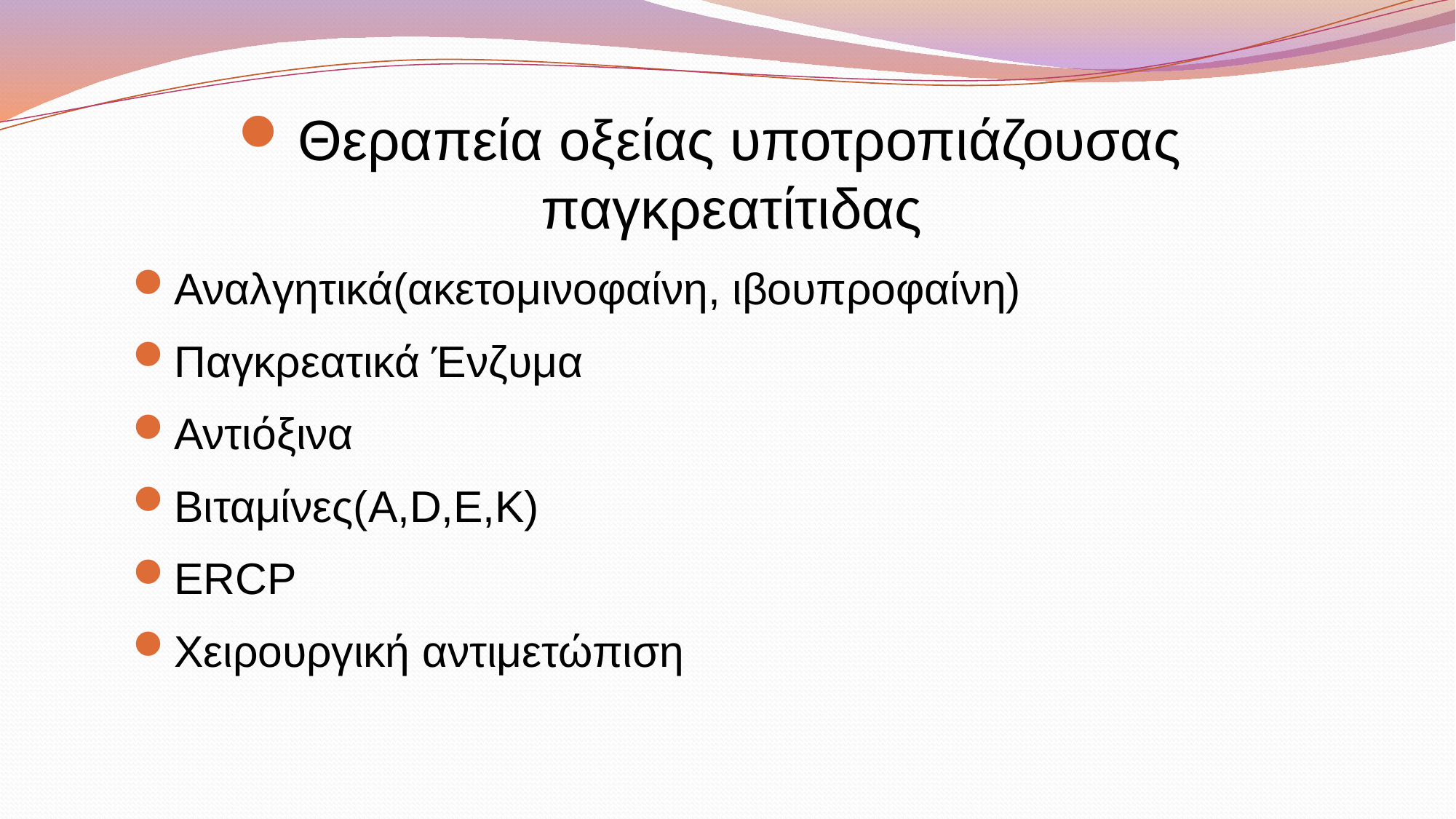

Θεραπεία οξείας υποτροπιάζουσας παγκρεατίτιδας
Αναλγητικά(ακετομινοφαίνη, ιβουπροφαίνη)
Παγκρεατικά Ένζυμα
Αντιόξινα
Βιταμίνες(A,D,E,K)
ERCP
Χειρουργική αντιμετώπιση